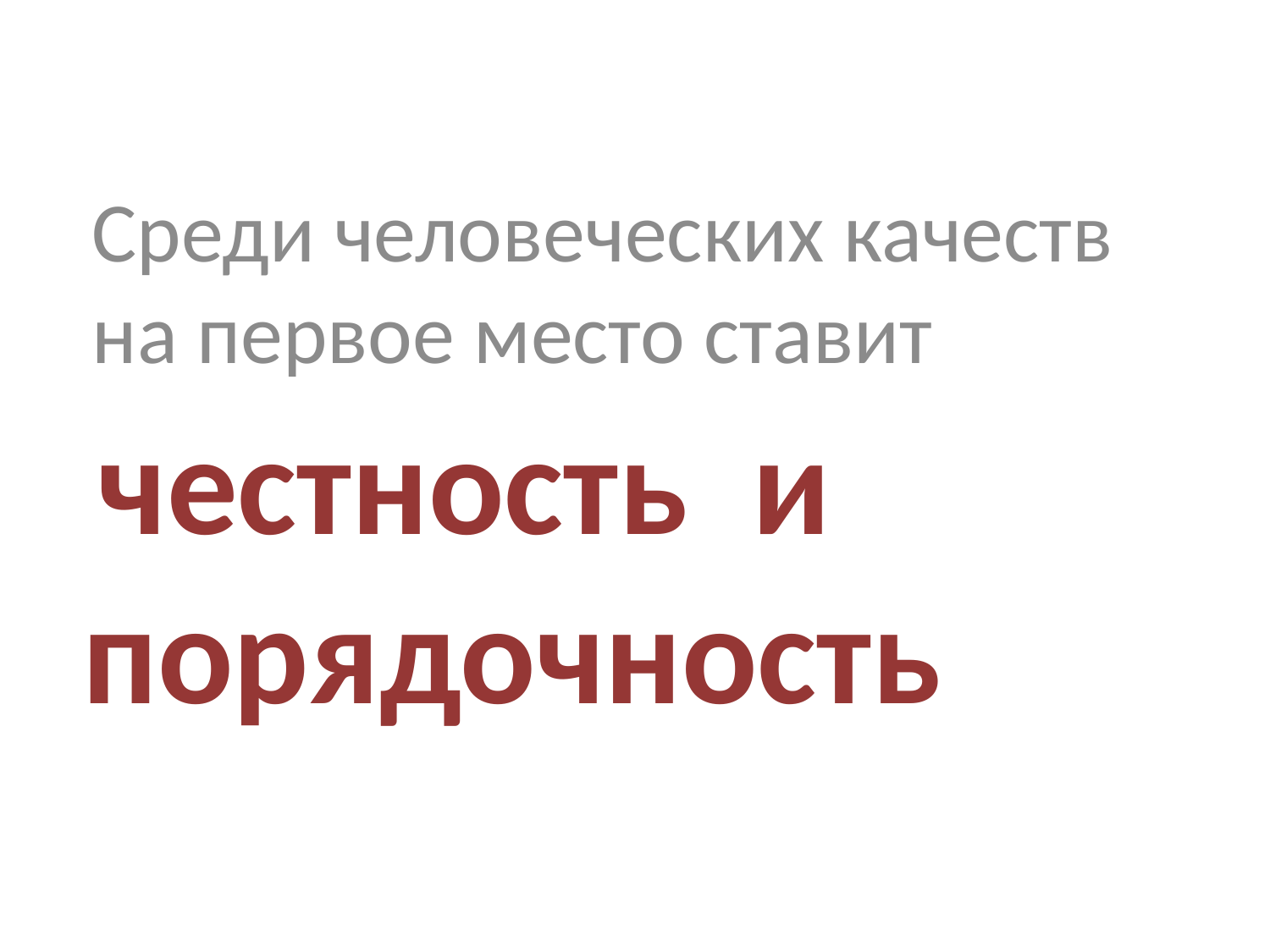

Среди человеческих качеств на первое место ставит
# честность  и  порядочность